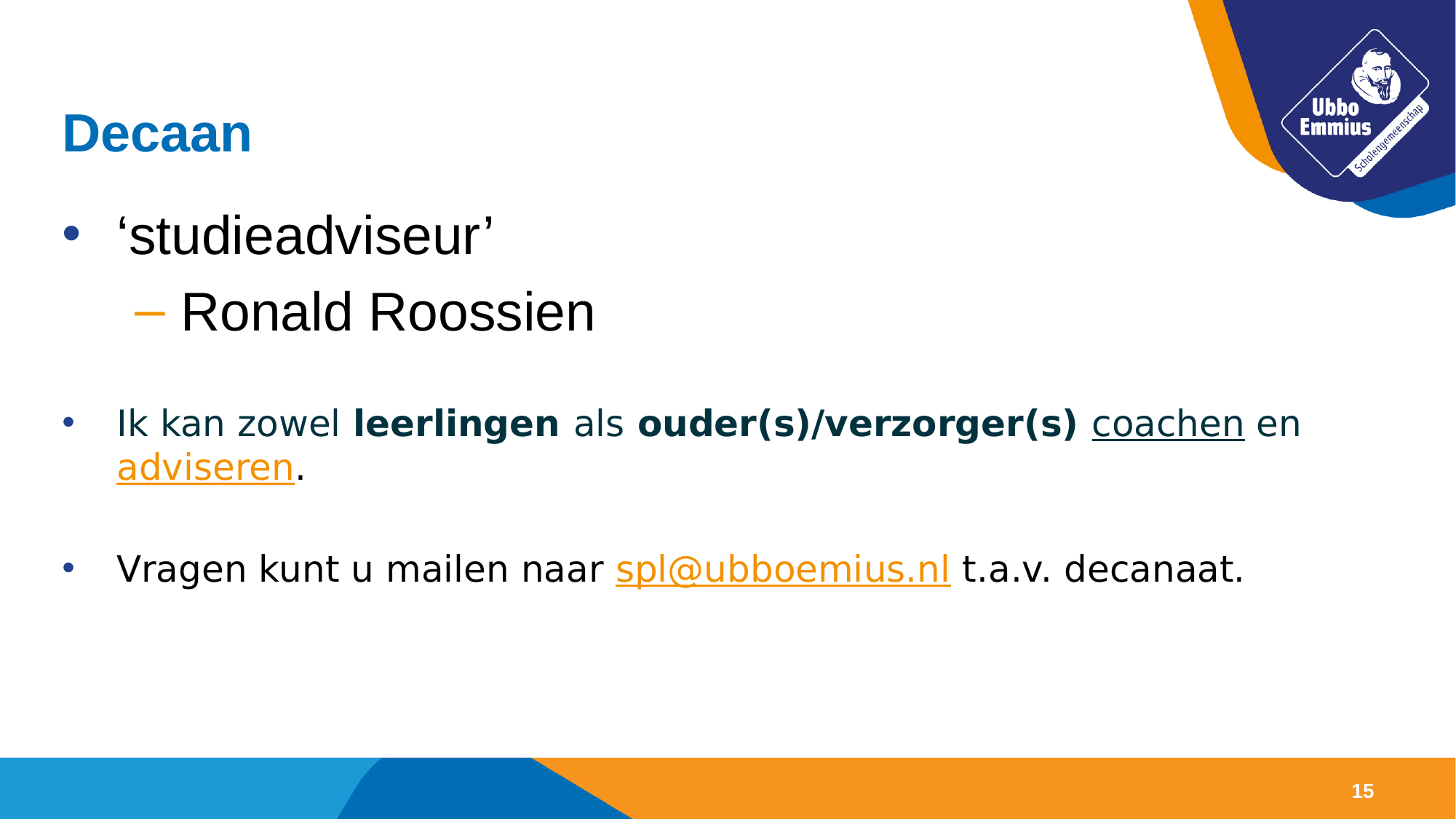

# Decaan
‘studieadviseur’
Ronald Roossien

Ik kan zowel leerlingen als ouder(s)/verzorger(s) coachen en adviseren.

Vragen kunt u mailen naar spl@ubboemius.nl t.a.v. decanaat.
15